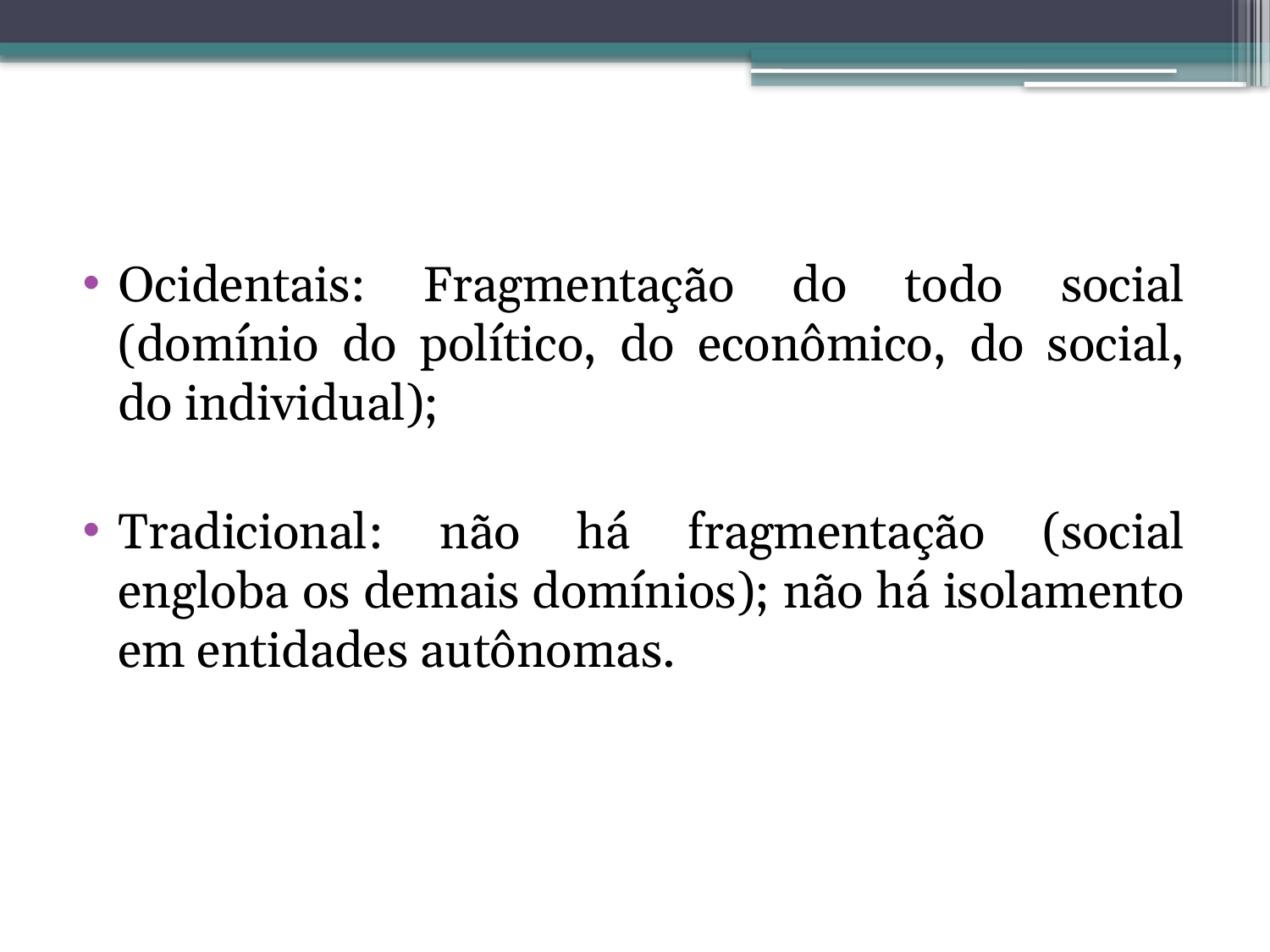

#
Ocidentais: Fragmentação do todo social (domínio do político, do econômico, do social, do individual);

Tradicional: não há fragmentação (social engloba os demais domínios); não há isolamento em entidades autônomas.